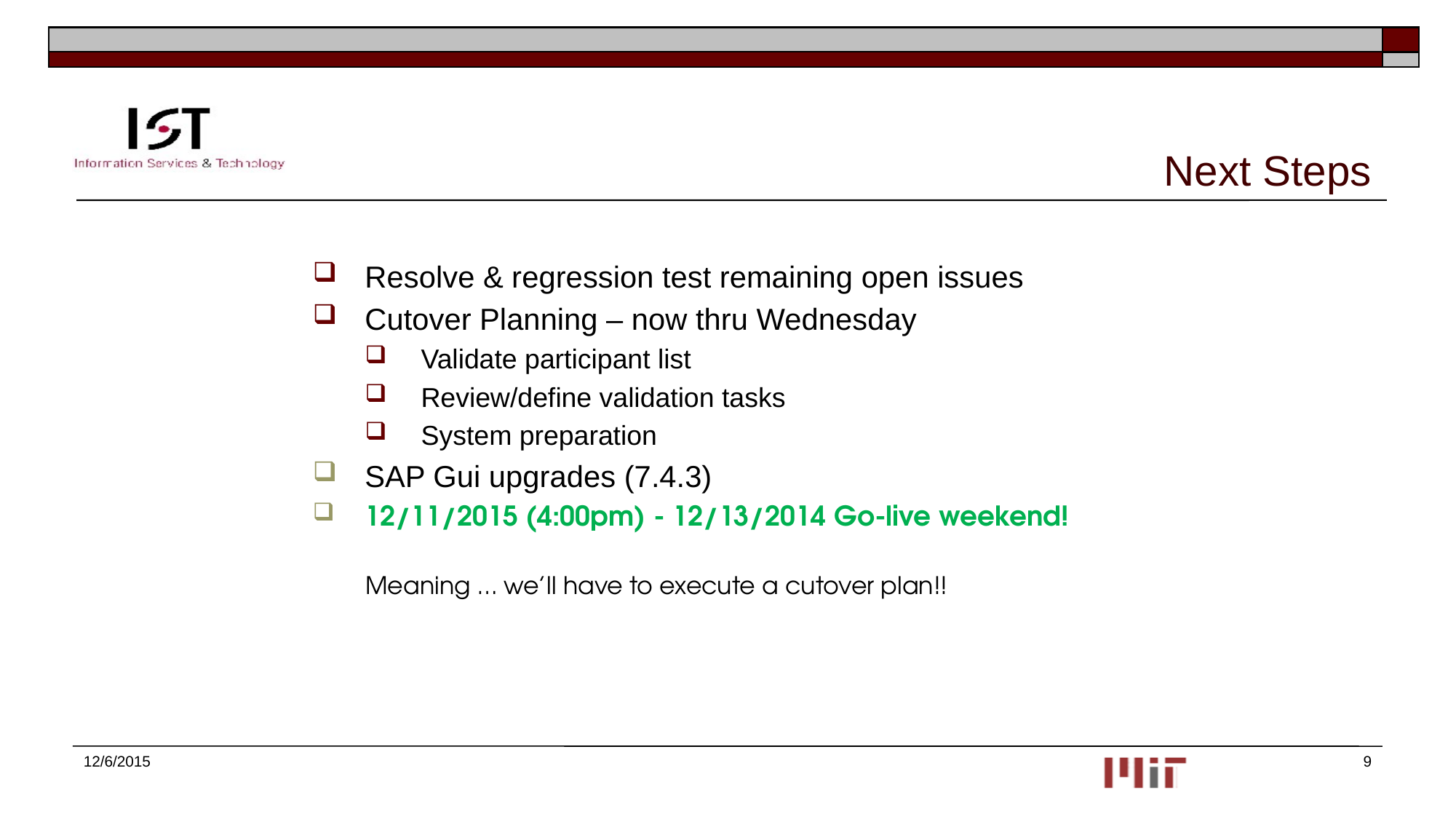

# Next Steps

Resolve & regression test remaining open issues
Cutover Planning – now thru Wednesday
Validate participant list
Review/define validation tasks
System preparation
SAP Gui upgrades (7.4.3)
12/11/2015 (4:00pm) - 12/13/2014 Go-live weekend!

	Meaning … we’ll have to execute a cutover plan!!

12/6/2015
9